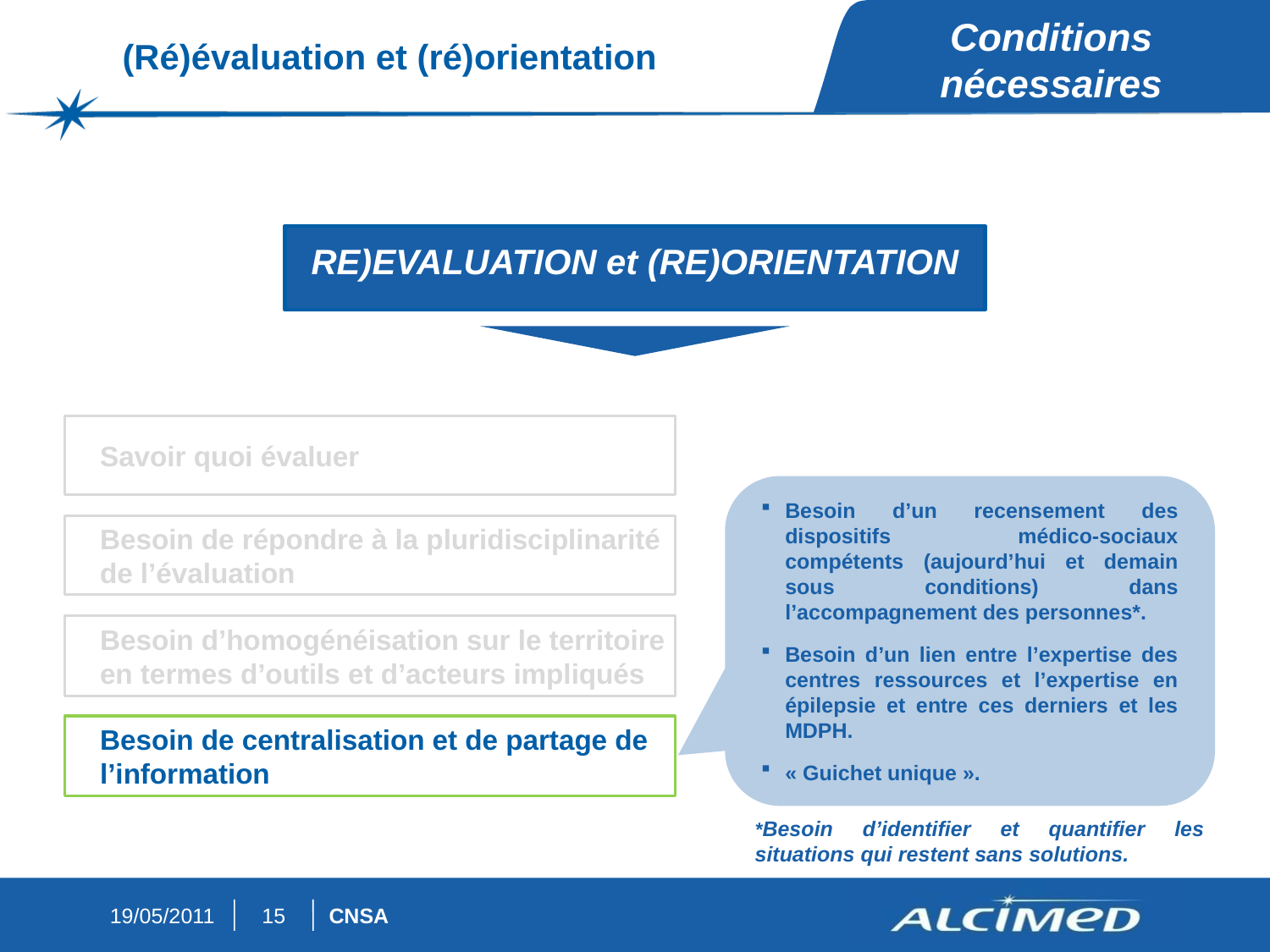

Conditions nécessaires
(Ré)évaluation et (ré)orientation
RE)EVALUATION et (RE)ORIENTATION

	Savoir quoi évaluer
Besoin d’un recensement des dispositifs médico-sociaux compétents (aujourd’hui et demain sous conditions) dans l’accompagnement des personnes*.

Besoin d’un lien entre l’expertise des centres ressources et l’expertise en épilepsie et entre ces derniers et les MDPH.

« Guichet unique ».
 	Besoin de répondre à la pluridisciplinarité de l’évaluation
	Besoin d’homogénéisation sur le territoire en termes d’outils et d’acteurs impliqués
	Besoin de centralisation et de partage de l’information
*Besoin d’identifier et quantifier les situations qui restent sans solutions.